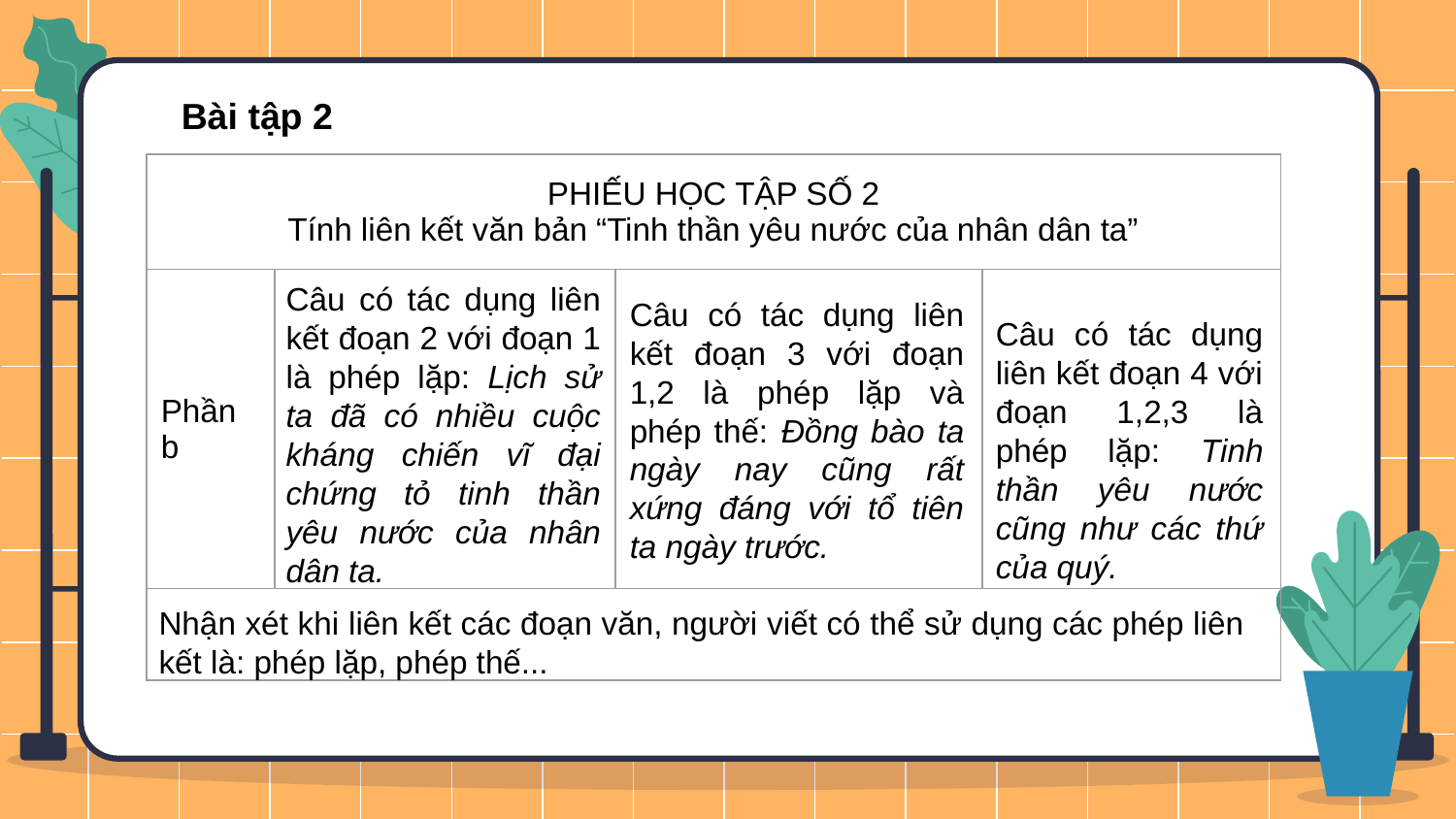

Bài tập 2
| PHIẾU HỌC TẬP SỐ 2 Tính liên kết văn bản “Tinh thần yêu nước của nhân dân ta” |  |  |  |
| --- | --- | --- | --- |
| Phần b |  |  |  |
|  |  |  |  |
Câu có tác dụng liên kết đoạn 2 với đoạn 1 là phép lặp: Lịch sử ta đã có nhiều cuộc kháng chiến vĩ đại chứng tỏ tinh thần yêu nước của nhân dân ta.
Câu có tác dụng liên kết đoạn 3 với đoạn 1,2 là phép lặp và phép thế: Đồng bào ta ngày nay cũng rất xứng đáng với tổ tiên ta ngày trước.
Câu có tác dụng liên kết đoạn 4 với đoạn 1,2,3 là phép lặp: Tinh thần yêu nước cũng như các thứ của quý.

Nhận xét khi liên kết các đoạn văn, người viết có thể sử dụng các phép liên kết là: phép lặp, phép thế...